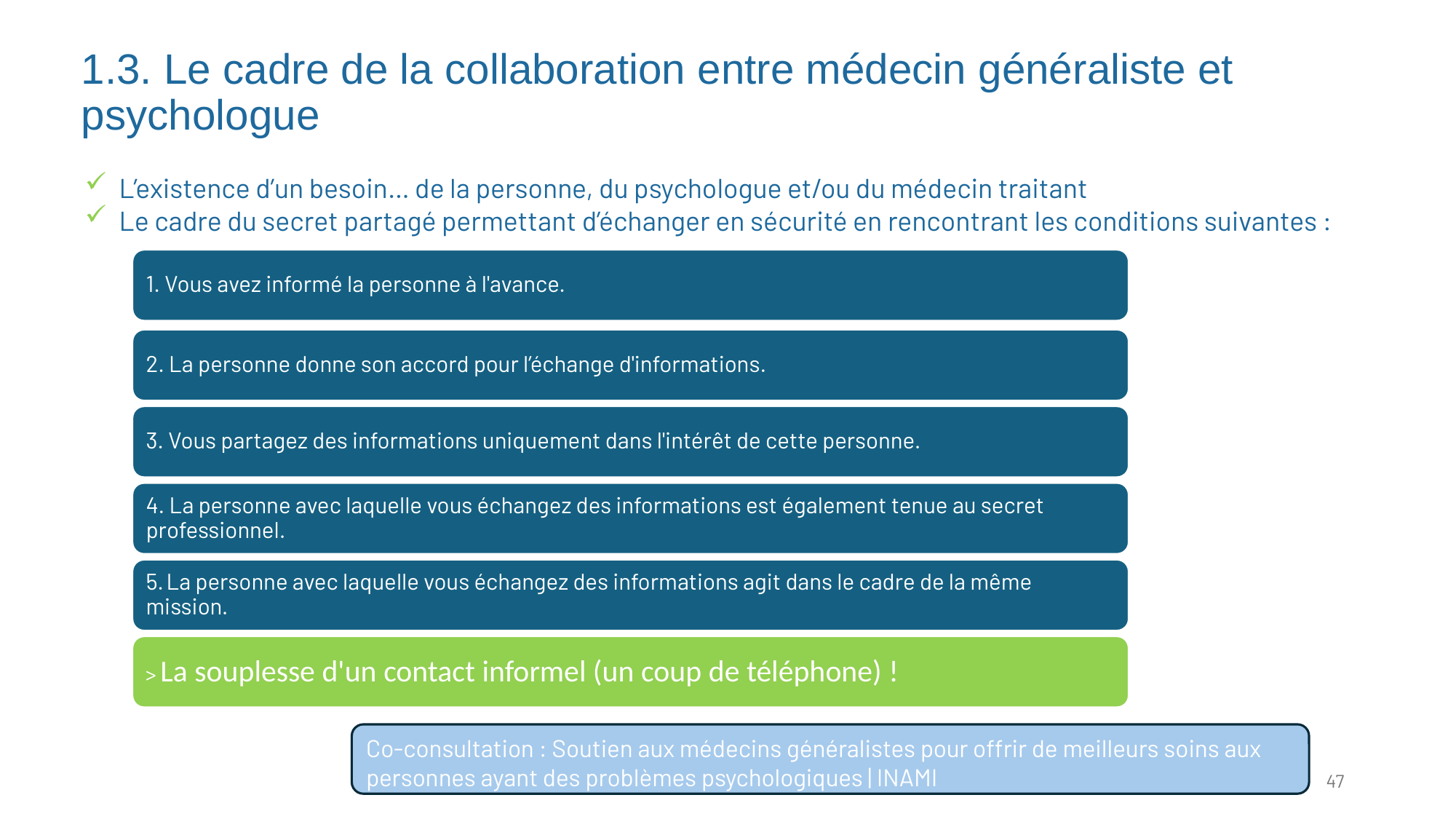

# 1.3. Le cadre de la collaboration entre médecin généraliste et psychologue
L’existence d’un besoin… de la personne, du psychologue et/ou du médecin traitant
Le cadre du secret partagé permettant d’échanger en sécurité en rencontrant les conditions suivantes :
1. Vous avez informé la personne à l'avance.
2. La personne donne son accord pour l’échange d'informations.
3. Vous partagez des informations uniquement dans l'intérêt de cette personne.
4. La personne avec laquelle vous échangez des informations est également tenue au secret professionnel.
5. La personne avec laquelle vous échangez des informations agit dans le cadre de la même mission.
> La souplesse d'un contact informel (un coup de téléphone) !
Co-consultation : Soutien aux médecins généralistes pour offrir de meilleurs soins aux personnes ayant des problèmes psychologiques | INAMI

47